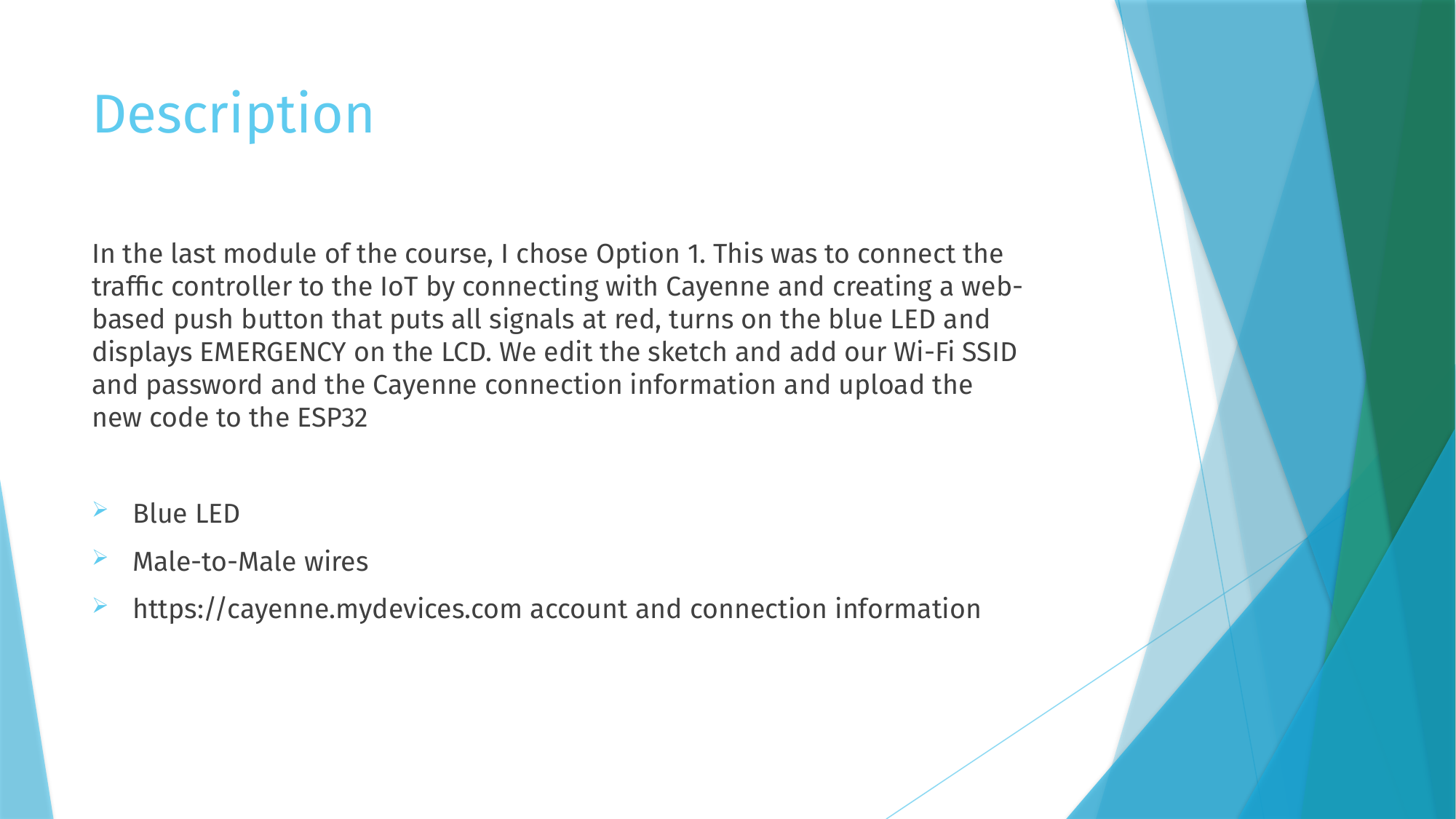

# Description
In the last module of the course, I chose Option 1. This was to connect the traffic controller to the IoT by connecting with Cayenne and creating a web-based push button that puts all signals at red, turns on the blue LED and displays EMERGENCY on the LCD. We edit the sketch and add our Wi-Fi SSID and password and the Cayenne connection information and upload the new code to the ESP32

Blue LED
Male-to-Male wires
https://cayenne.mydevices.com account and connection information